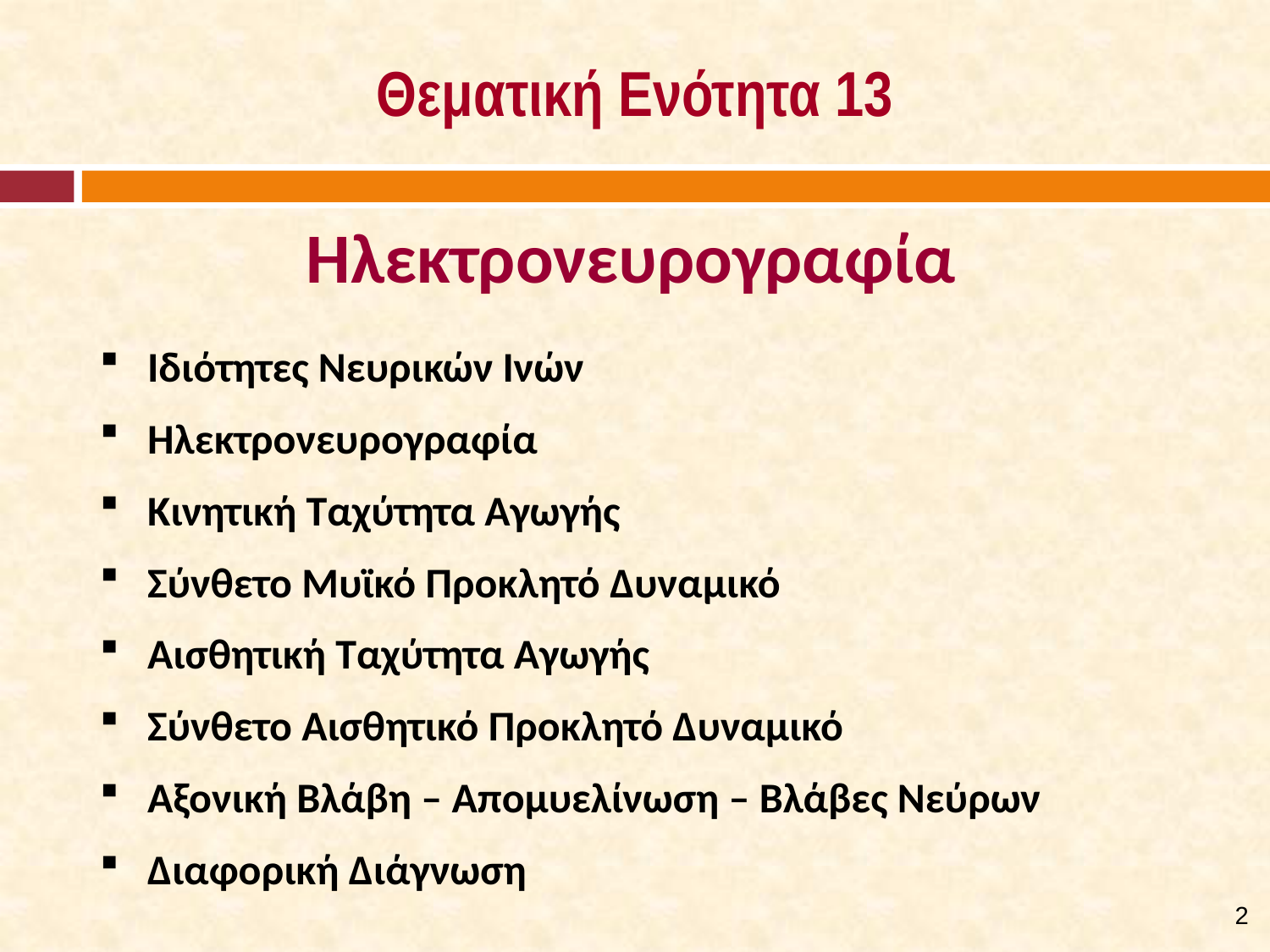

# Θεματική Ενότητα 13
Ηλεκτρονευρογραφία
Ιδιότητες Νευρικών Ινών
Ηλεκτρονευρογραφία
Κινητική Ταχύτητα Αγωγής
Σύνθετο Μυϊκό Προκλητό Δυναμικό
Αισθητική Ταχύτητα Αγωγής
Σύνθετο Αισθητικό Προκλητό Δυναμικό
Αξονική Βλάβη – Απομυελίνωση – Βλάβες Νεύρων
Διαφορική Διάγνωση
2